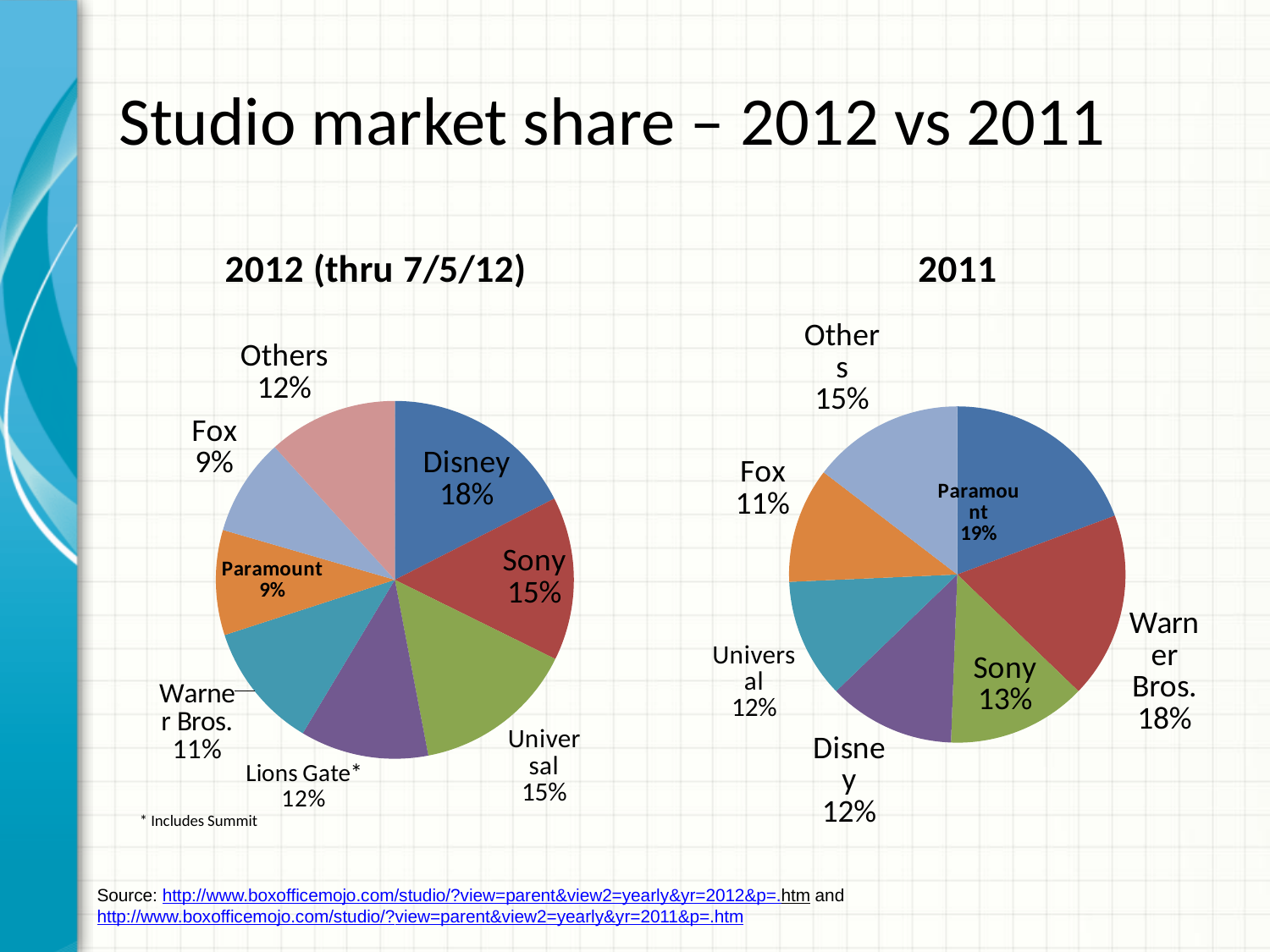

# Studio market share – 2012 vs 2011

### Chart:

| Category | 2012 (thru 7/5/12) |
|---|---|
| Disney | 0.17500000000000002 |
| Sony | 0.14800000000000002 |
| Universal | 0.14700000000000002 |
| Lionsgate* | 0.11600000000000002 |
| Warner Bros. | 0.114 |
| Paramount | 0.09500000000000001 |
| Fox | 0.08800000000000002 |
| Others | 0.1170000000000001 |

### Chart:

| Category | 2011 |
|---|---|
| Paramount | 0.19300000000000003 |
| Warner Bros. | 0.17900000000000002 |
| Sony | 0.134 |
| Disney | 0.12200000000000001 |
| Universal | 0.11500000000000002 |
| Fox | 0.11100000000000002 |
| Others | 0.14600000000000005 |
* Includes Summit
Source: http://www.boxofficemojo.com/studio/?view=parent&view2=yearly&yr=2012&p=.htm and http://www.boxofficemojo.com/studio/?view=parent&view2=yearly&yr=2011&p=.htm